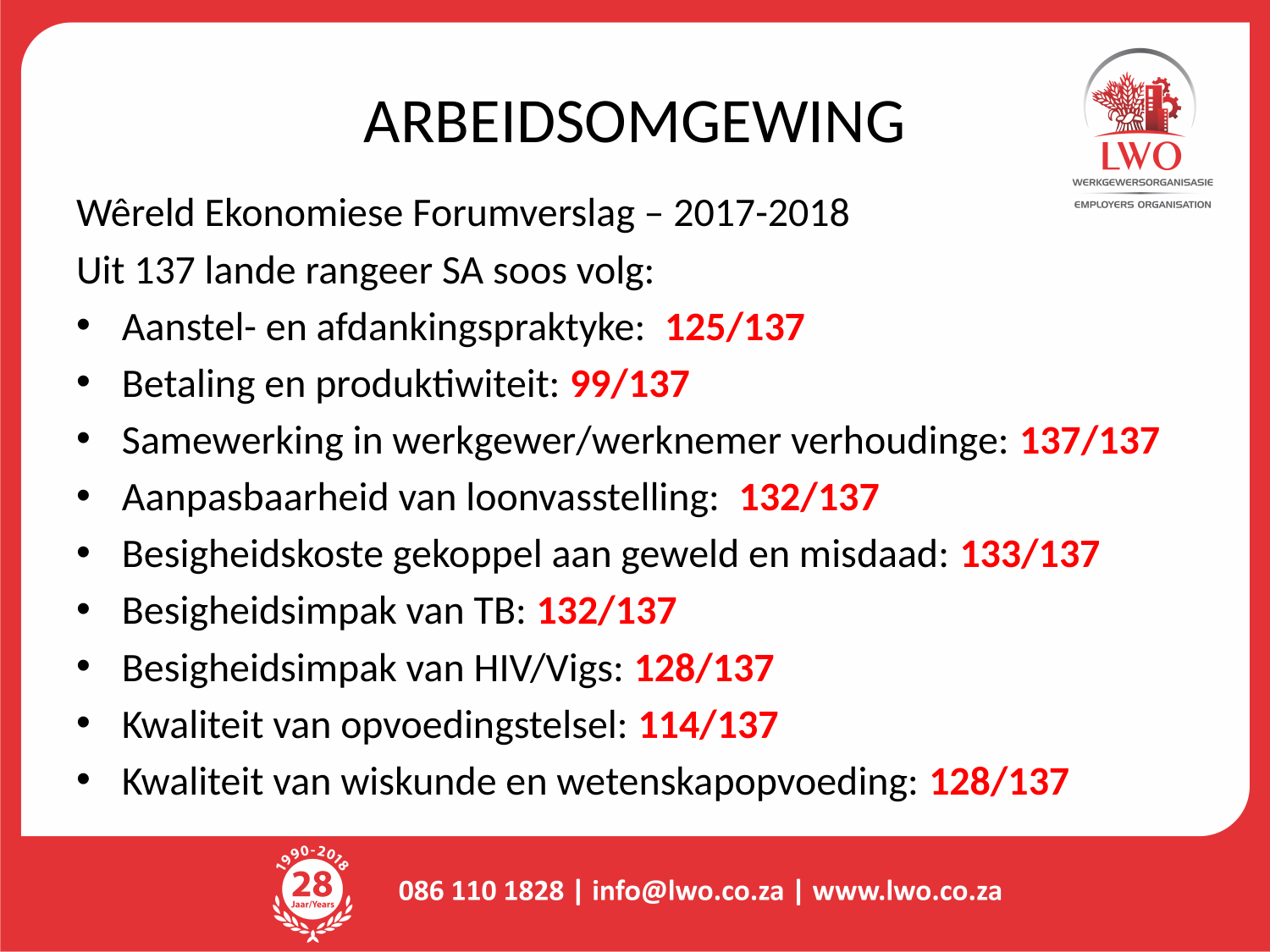

# ARBEIDSOMGEWING
Wêreld Ekonomiese Forumverslag – 2017-2018
Uit 137 lande rangeer SA soos volg:
Aanstel- en afdankingspraktyke:  125/137
Betaling en produktiwiteit: 99/137
Samewerking in werkgewer/werknemer verhoudinge: 137/137
Aanpasbaarheid van loonvasstelling:  132/137
Besigheidskoste gekoppel aan geweld en misdaad: 133/137
Besigheidsimpak van TB: 132/137
Besigheidsimpak van HIV/Vigs: 128/137
Kwaliteit van opvoedingstelsel: 114/137
Kwaliteit van wiskunde en wetenskapopvoeding: 128/137